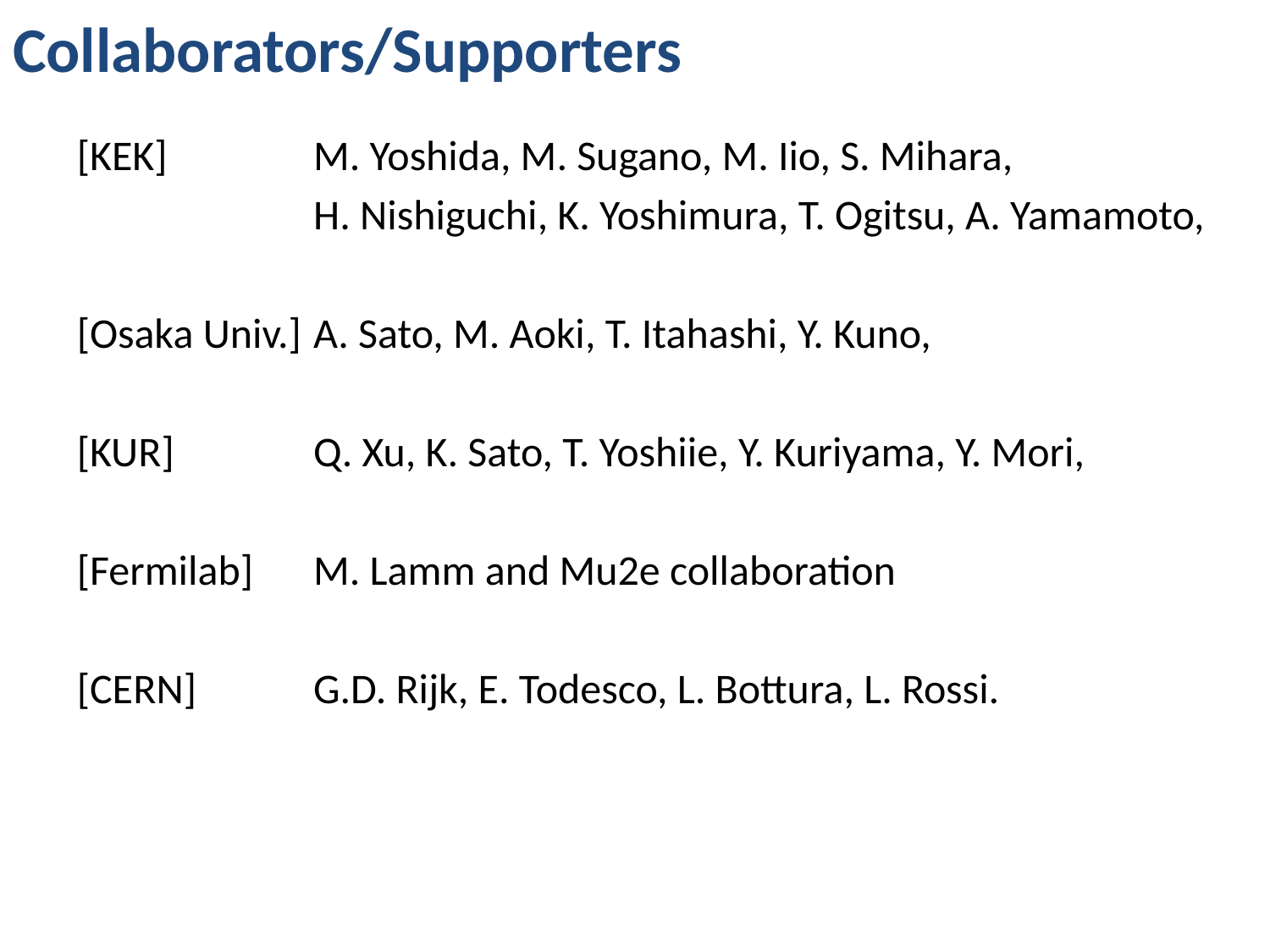

# Collaborators/Supporters
[KEK] 	M. Yoshida, M. Sugano, M. Iio, S. Mihara,
	H. Nishiguchi, K. Yoshimura, T. Ogitsu, A. Yamamoto,

[Osaka Univ.]	A. Sato, M. Aoki, T. Itahashi, Y. Kuno,

[KUR] 	Q. Xu, K. Sato, T. Yoshiie, Y. Kuriyama, Y. Mori,

[Fermilab]	M. Lamm and Mu2e collaboration

[CERN] 	G.D. Rijk, E. Todesco, L. Bottura, L. Rossi.